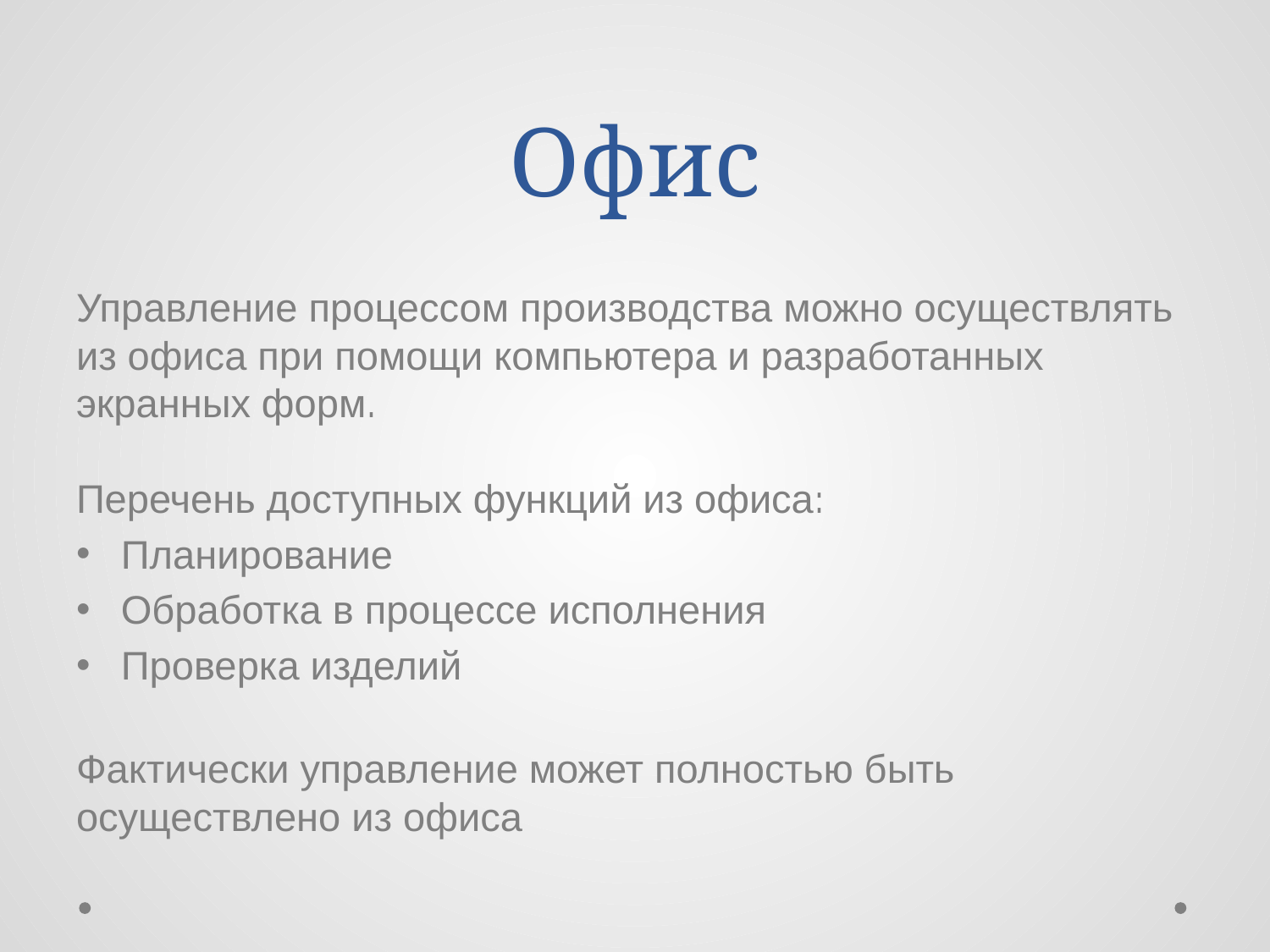

# Офис
Управление процессом производства можно осуществлять из офиса при помощи компьютера и разработанных экранных форм.
Перечень доступных функций из офиса:
Планирование
Обработка в процессе исполнения
Проверка изделий
Фактически управление может полностью быть осуществлено из офиса